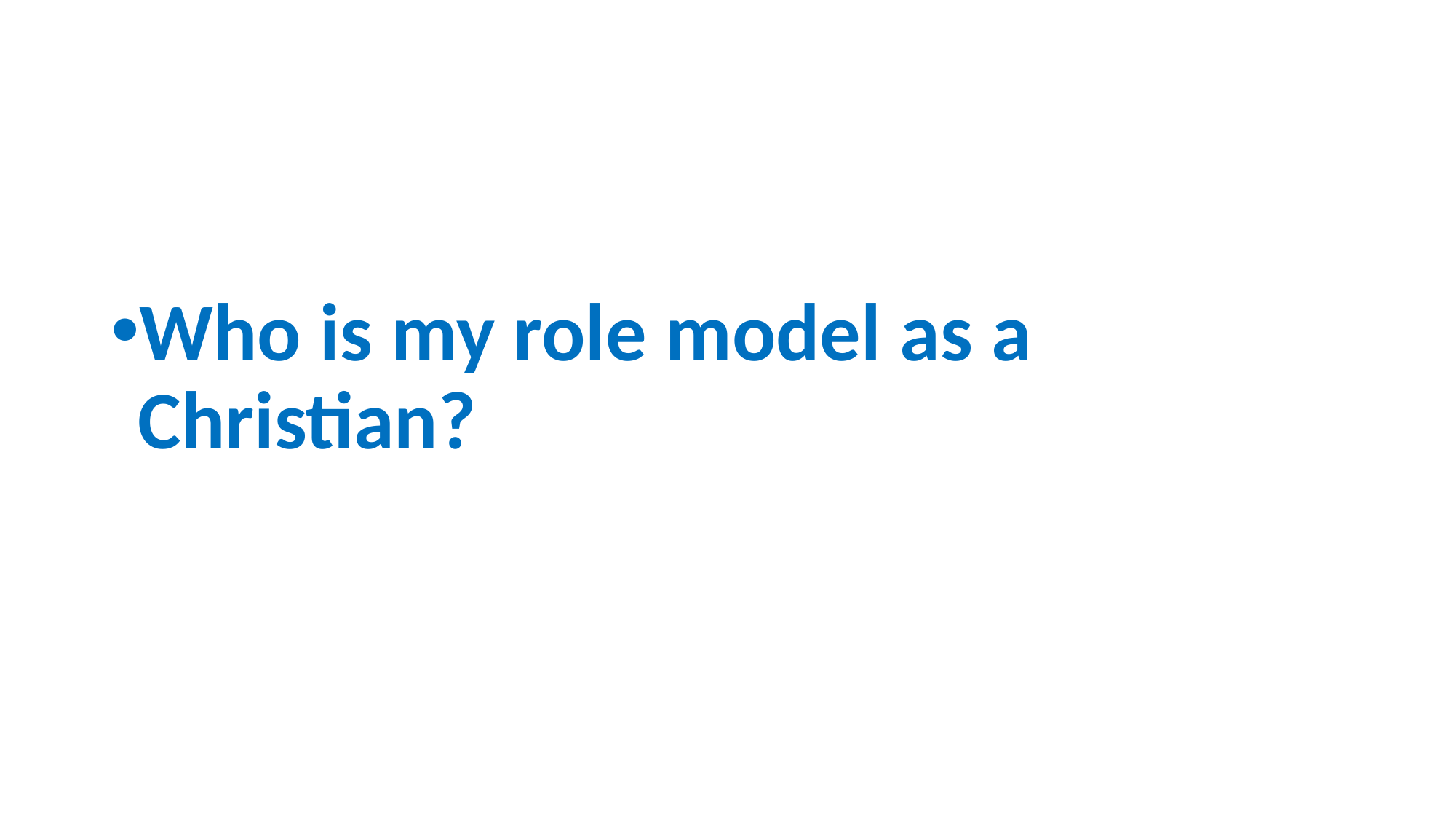

#

Who is my role model as a Christian?